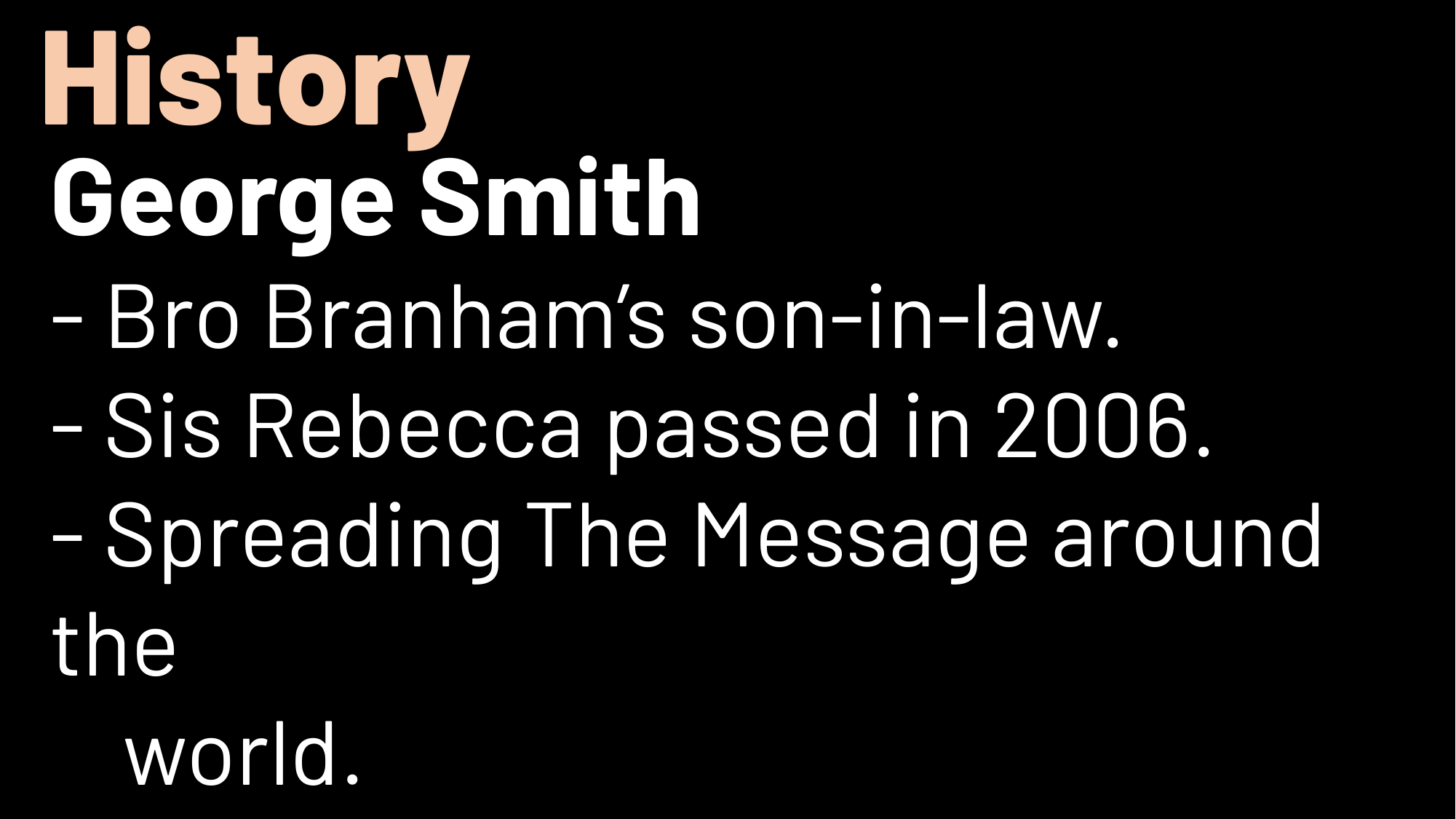

# History
George Smith
- Bro Branham’s son-in-law.
- Sis Rebecca passed in 2006.
- Spreading The Message around the
    world.
- Spoke to this week.